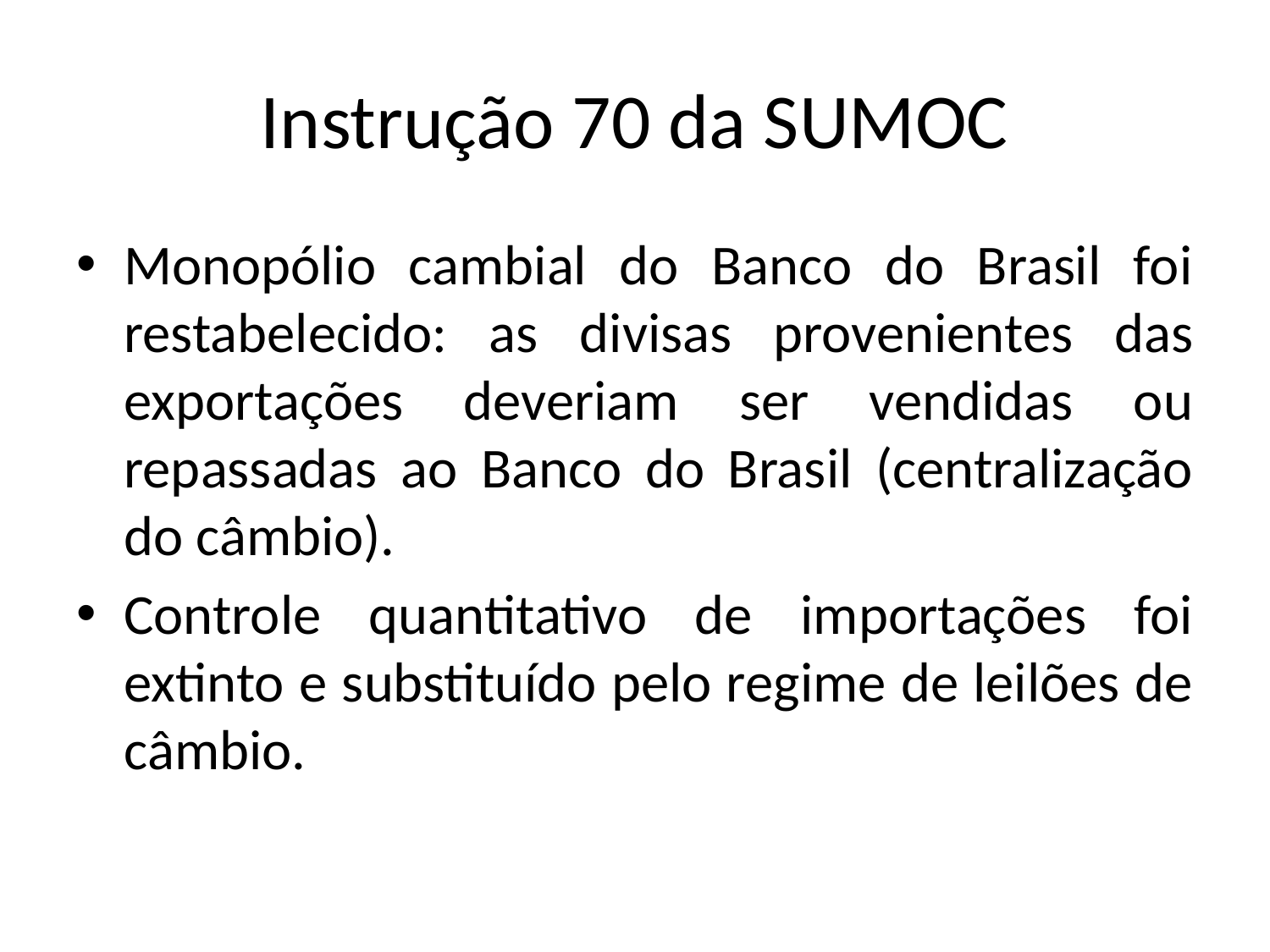

# Instrução 70 da SUMOC
Monopólio cambial do Banco do Brasil foi restabelecido: as divisas provenientes das exportações deveriam ser vendidas ou repassadas ao Banco do Brasil (centralização do câmbio).
Controle quantitativo de importações foi extinto e substituído pelo regime de leilões de câmbio.